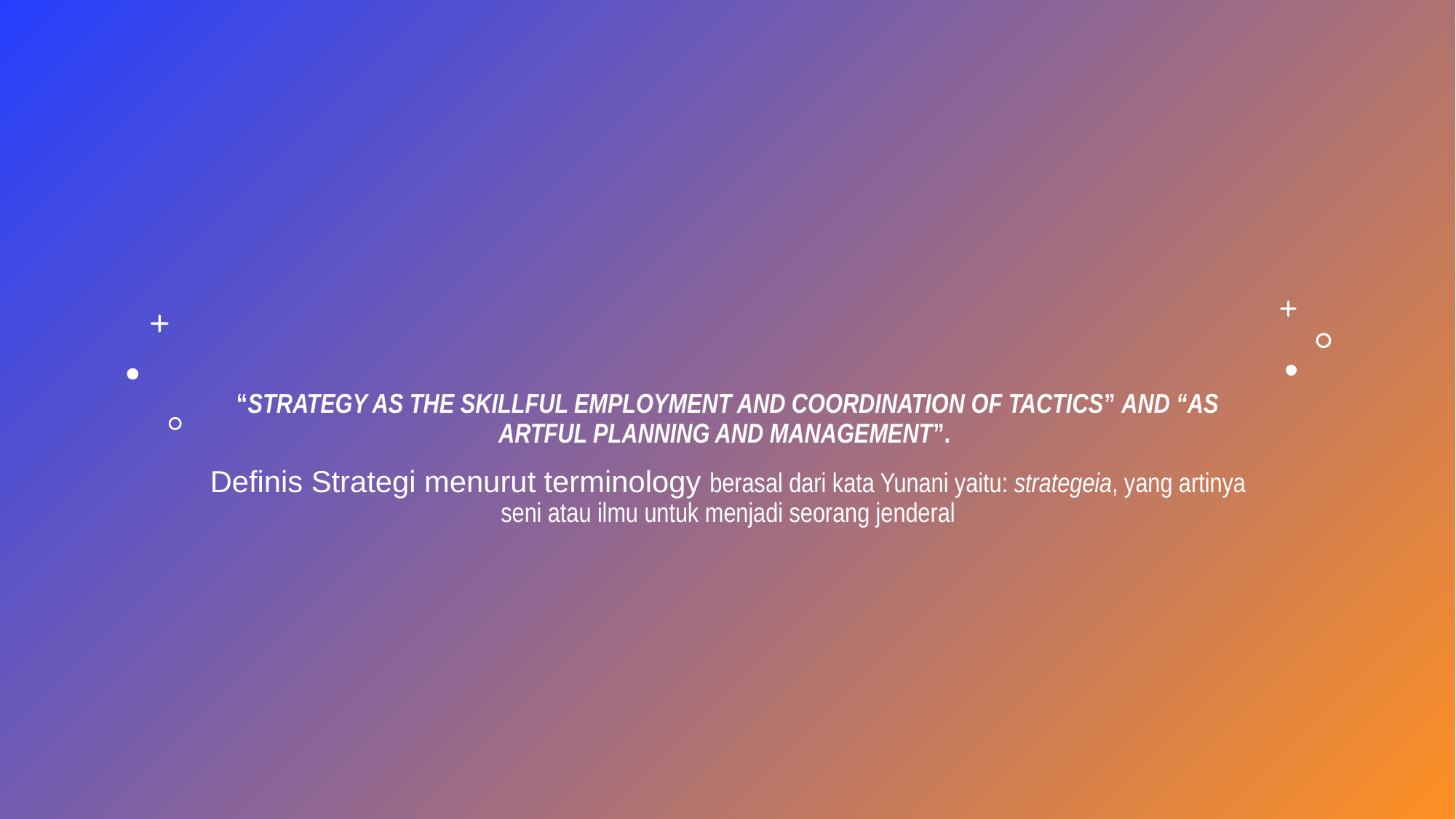

# “strategy as the skillful employment and coordination of tactics” and “as artful planning and management”.
Definis Strategi menurut terminology berasal dari kata Yunani yaitu: strategeia, yang artinya seni atau ilmu untuk menjadi seorang jenderal